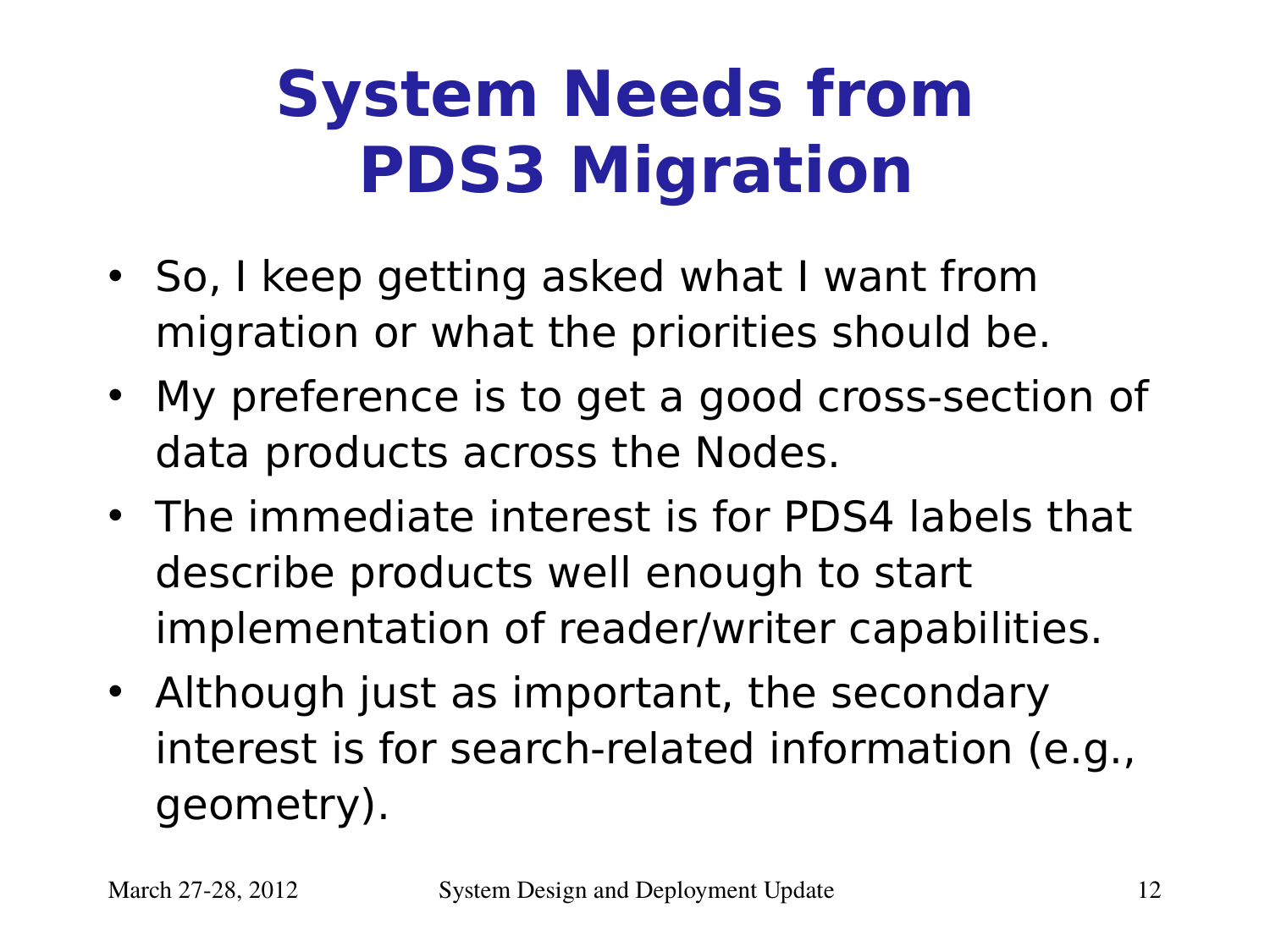

# System Needs from PDS3 Migration
So, I keep getting asked what I want from migration or what the priorities should be.
My preference is to get a good cross-section of data products across the Nodes.
The immediate interest is for PDS4 labels that describe products well enough to start implementation of reader/writer capabilities.
Although just as important, the secondary interest is for search-related information (e.g., geometry).
March 27-28, 2012
System Design and Deployment Update
12